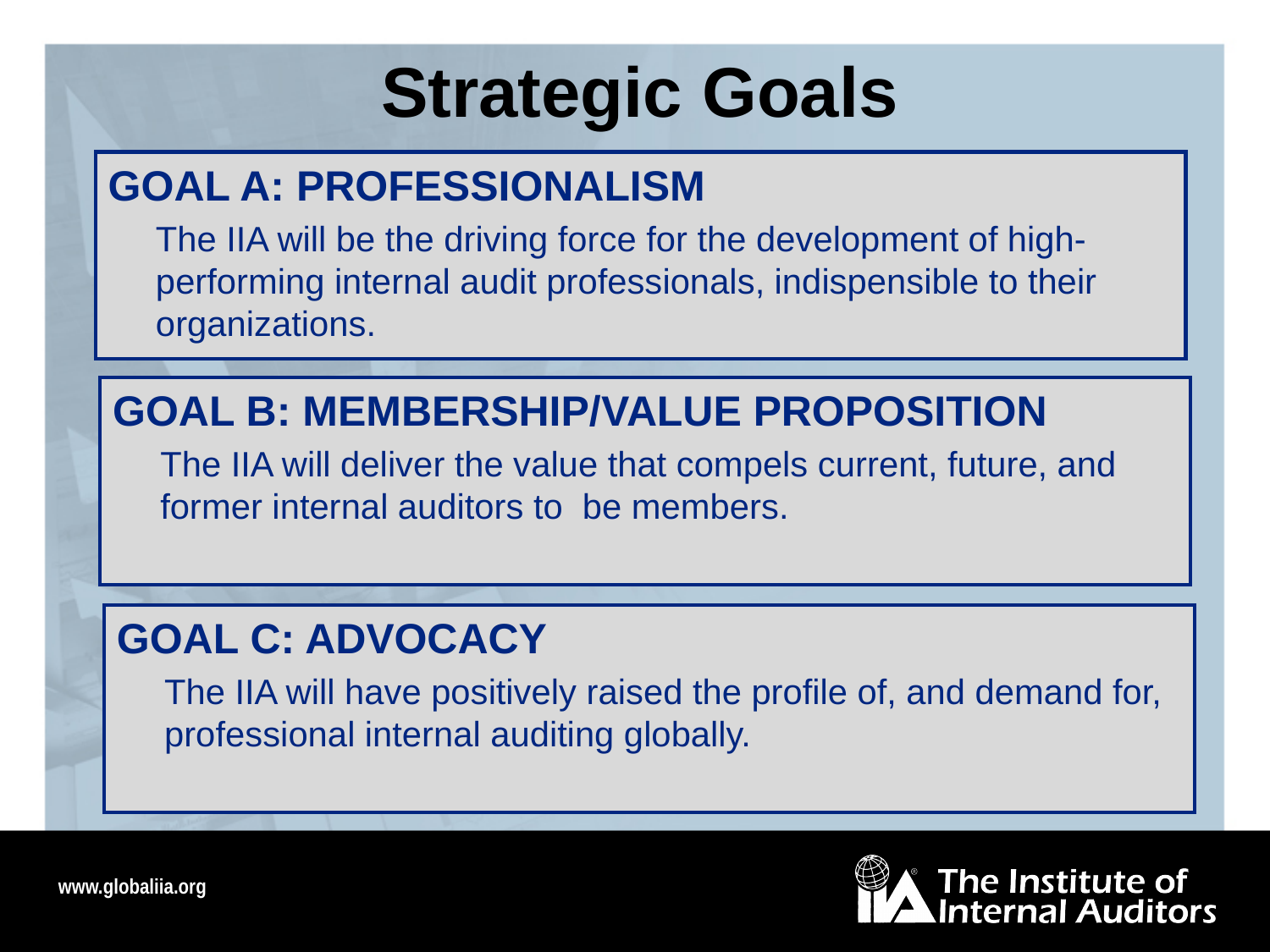

Strategic Goals
GOAL A: PROFESSIONALISM
	The IIA will be the driving force for the development of high-performing internal audit professionals, indispensible to their organizations.

GOAL B: MEMBERSHIP/VALUE PROPOSITION
	The IIA will deliver the value that compels current, future, and former internal auditors to  be members.

GOAL C: ADVOCACY
	The IIA will have positively raised the profile of, and demand for, professional internal auditing globally.